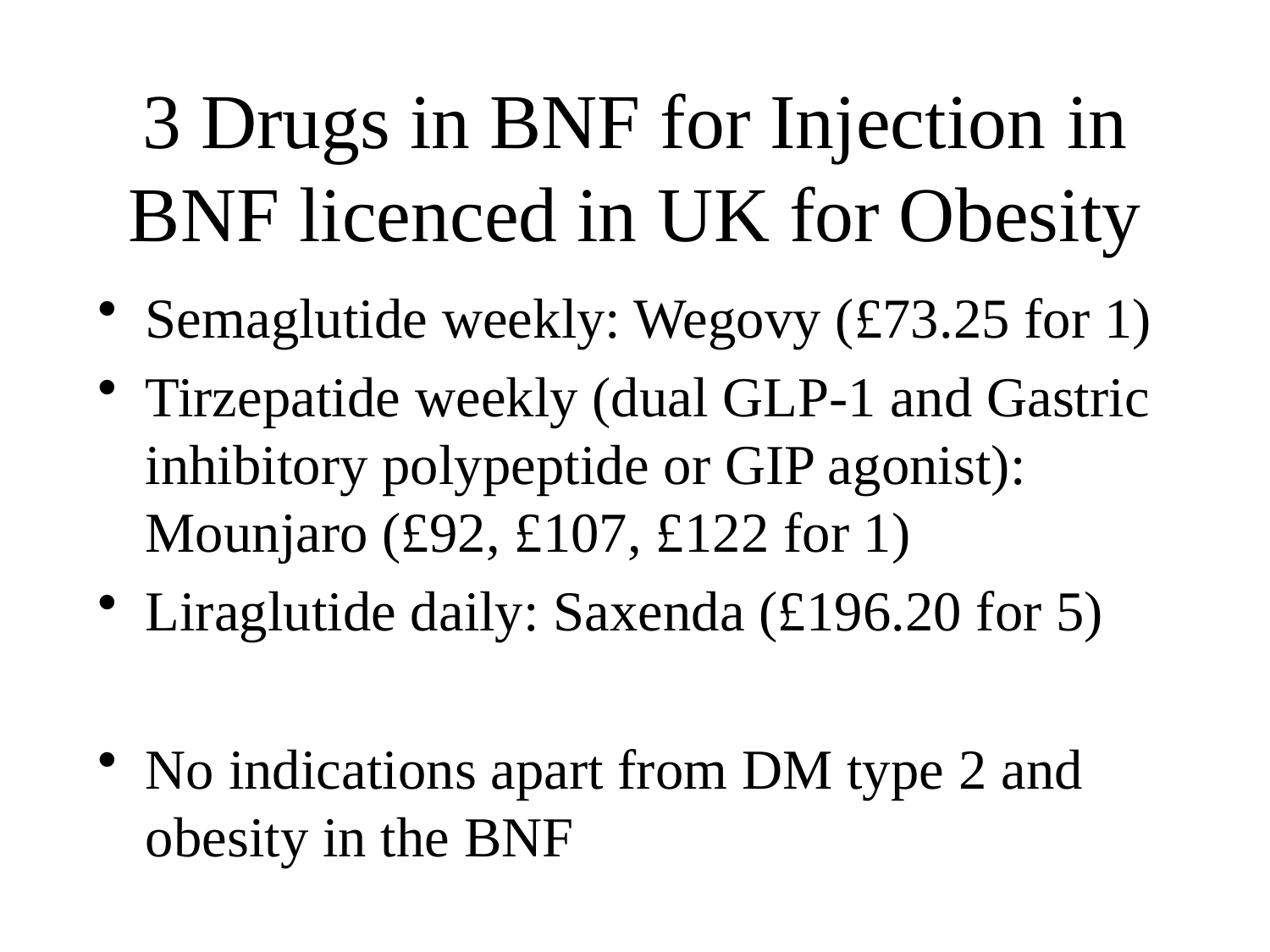

# 3 Drugs in BNF for Injection in BNF licenced in UK for Obesity
Semaglutide weekly: Wegovy (£73.25 for 1)
Tirzepatide weekly (dual GLP-1 and Gastric inhibitory polypeptide or GIP agonist): Mounjaro (£92, £107, £122 for 1)
Liraglutide daily: Saxenda (£196.20 for 5)

No indications apart from DM type 2 and obesity in the BNF